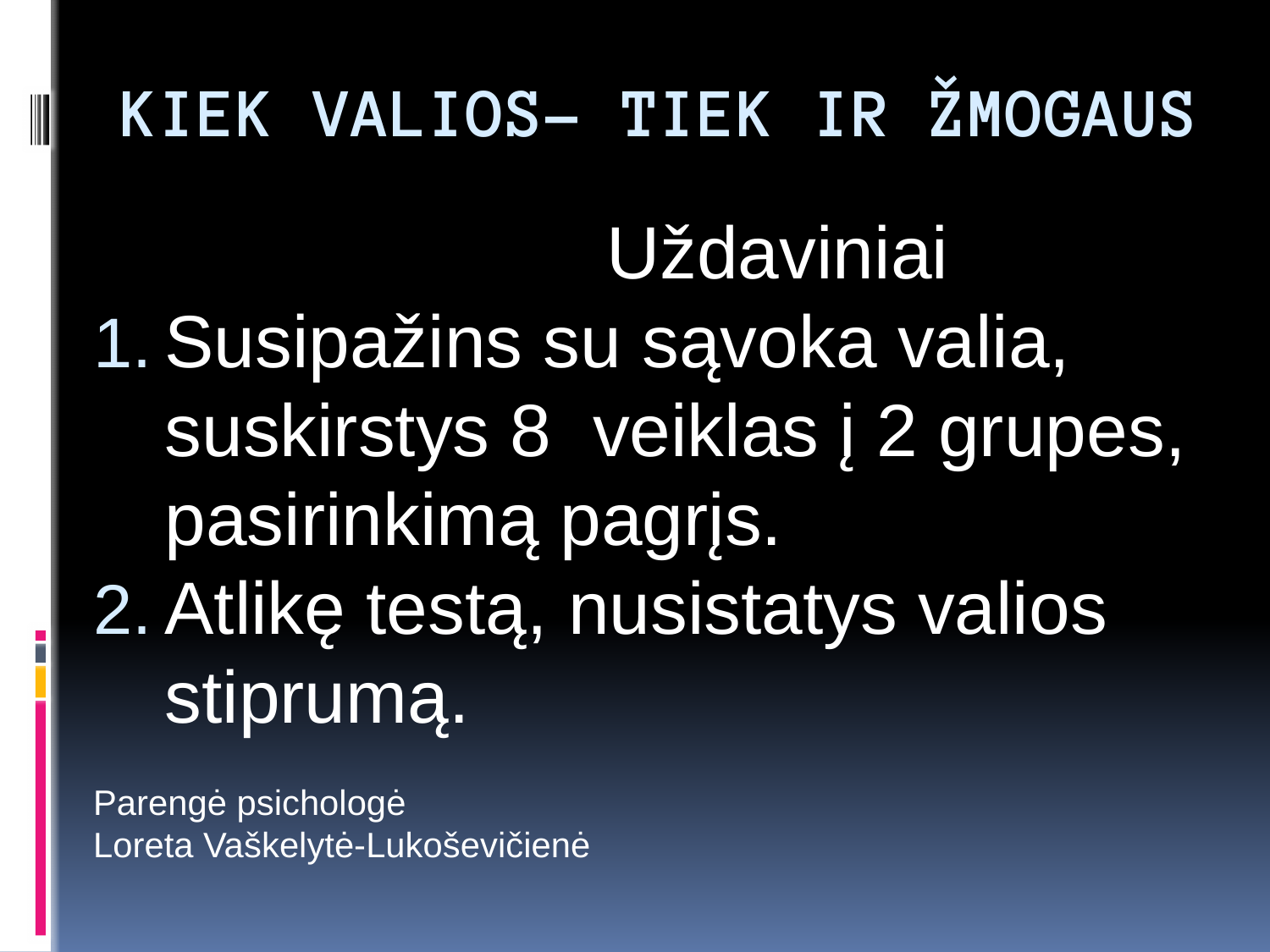

# Kiek valios- tiek ir žmogaus
                         Uždaviniai
Susipažins su sąvoka valia, suskirstys 8  veiklas į 2 grupes, pasirinkimą pagrįs.
Atlikę testą, nusistatys valios stiprumą.

Parengė psichologė
Loreta Vaškelytė-Lukoševičienė